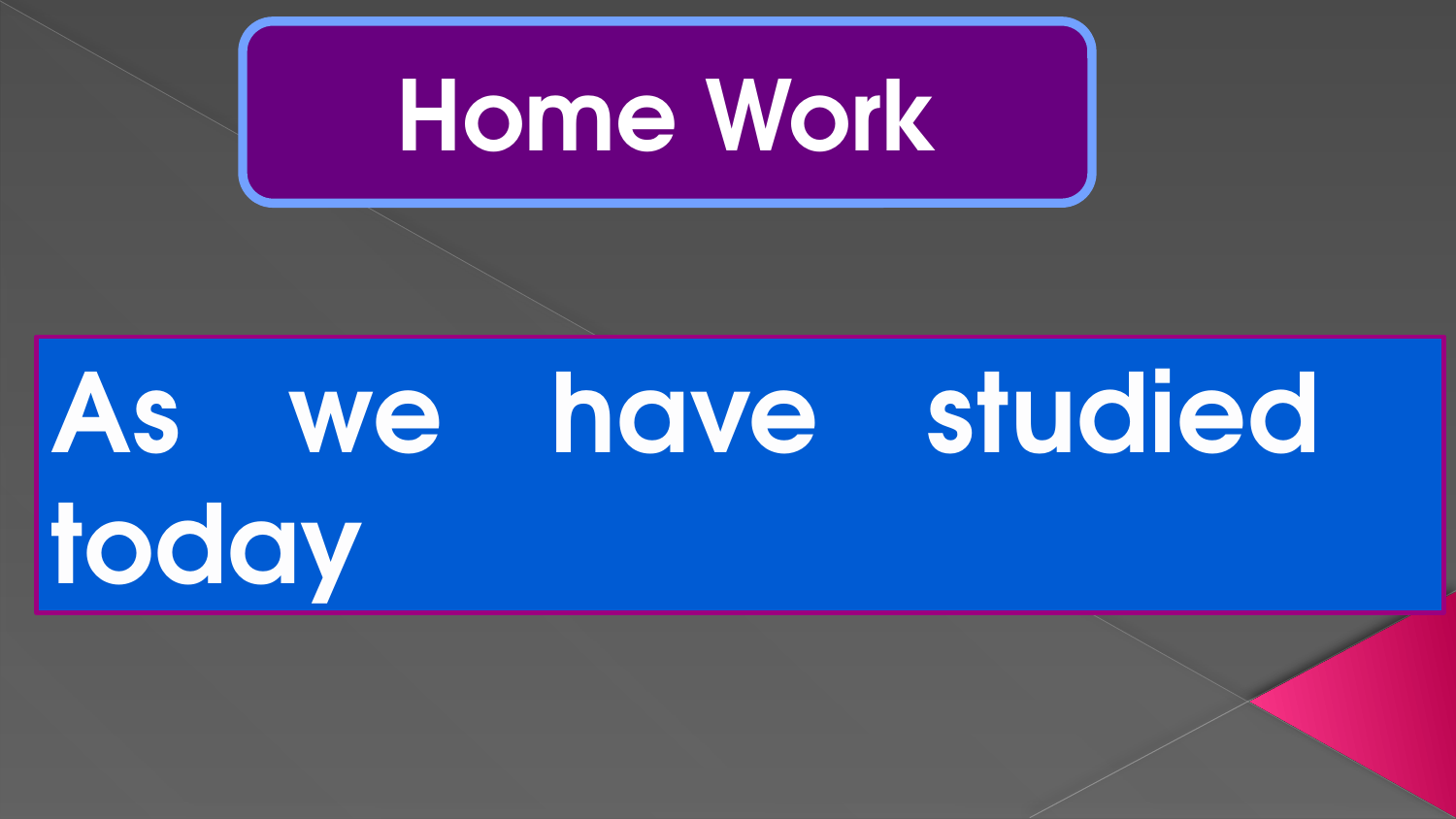

Home Work
As we have studied  today